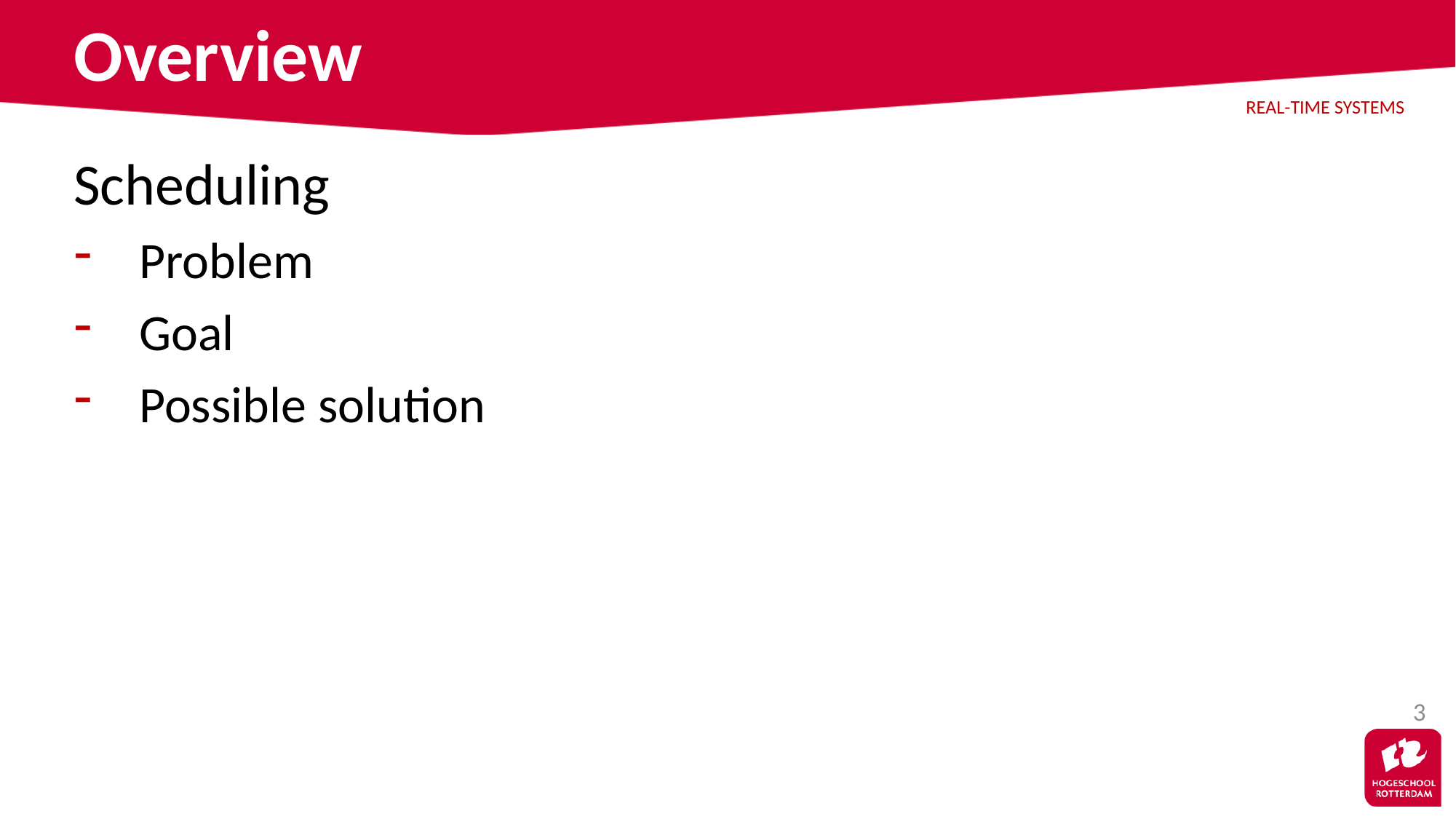

# Overview
Scheduling
Problem
Goal
Possible solution

3